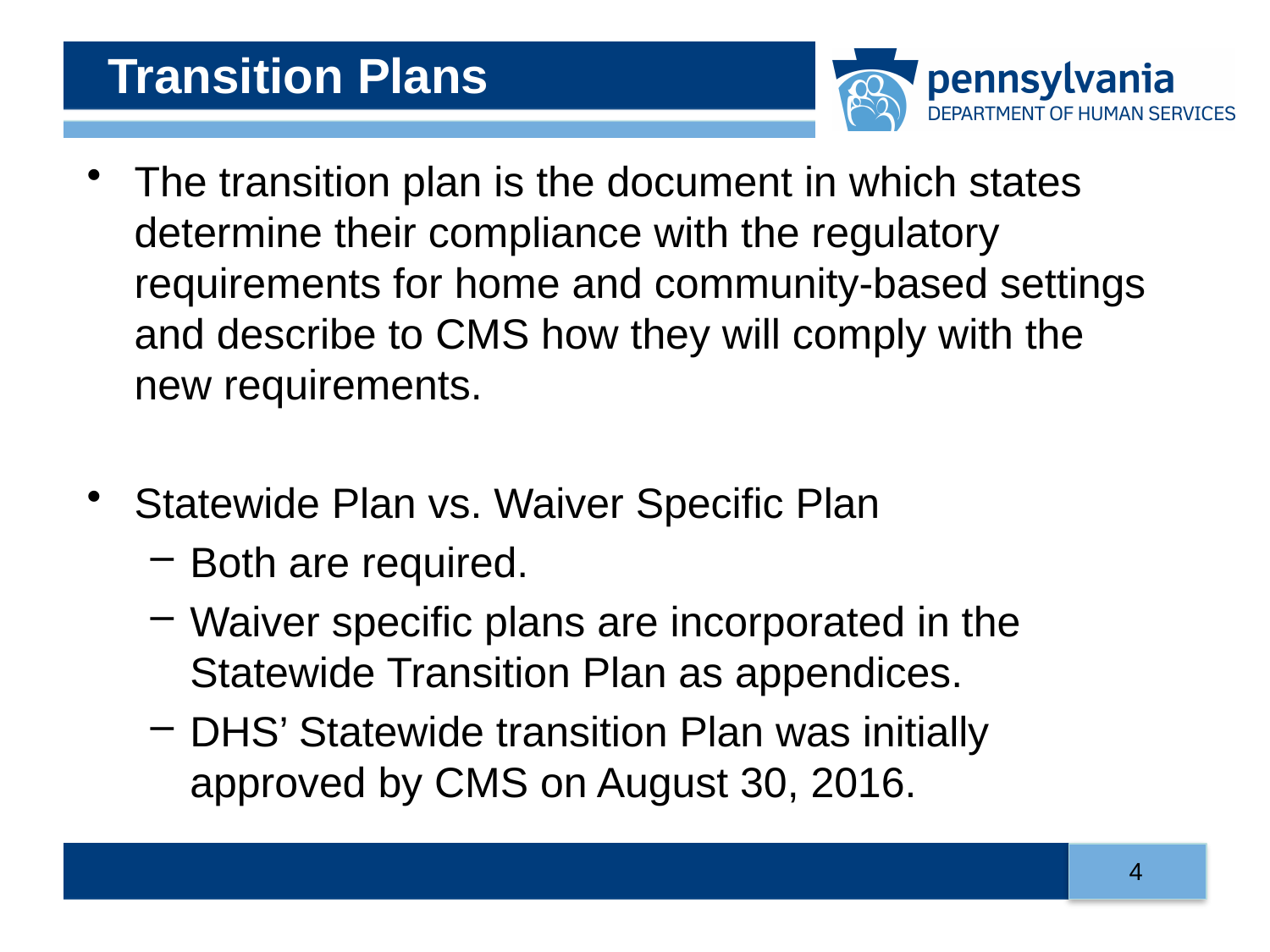

# Transition Plans
The transition plan is the document in which states determine their compliance with the regulatory requirements for home and community-based settings and describe to CMS how they will comply with the new requirements.

Statewide Plan vs. Waiver Specific Plan
Both are required.
Waiver specific plans are incorporated in the Statewide Transition Plan as appendices.
DHS’ Statewide transition Plan was initially approved by CMS on August 30, 2016.

4